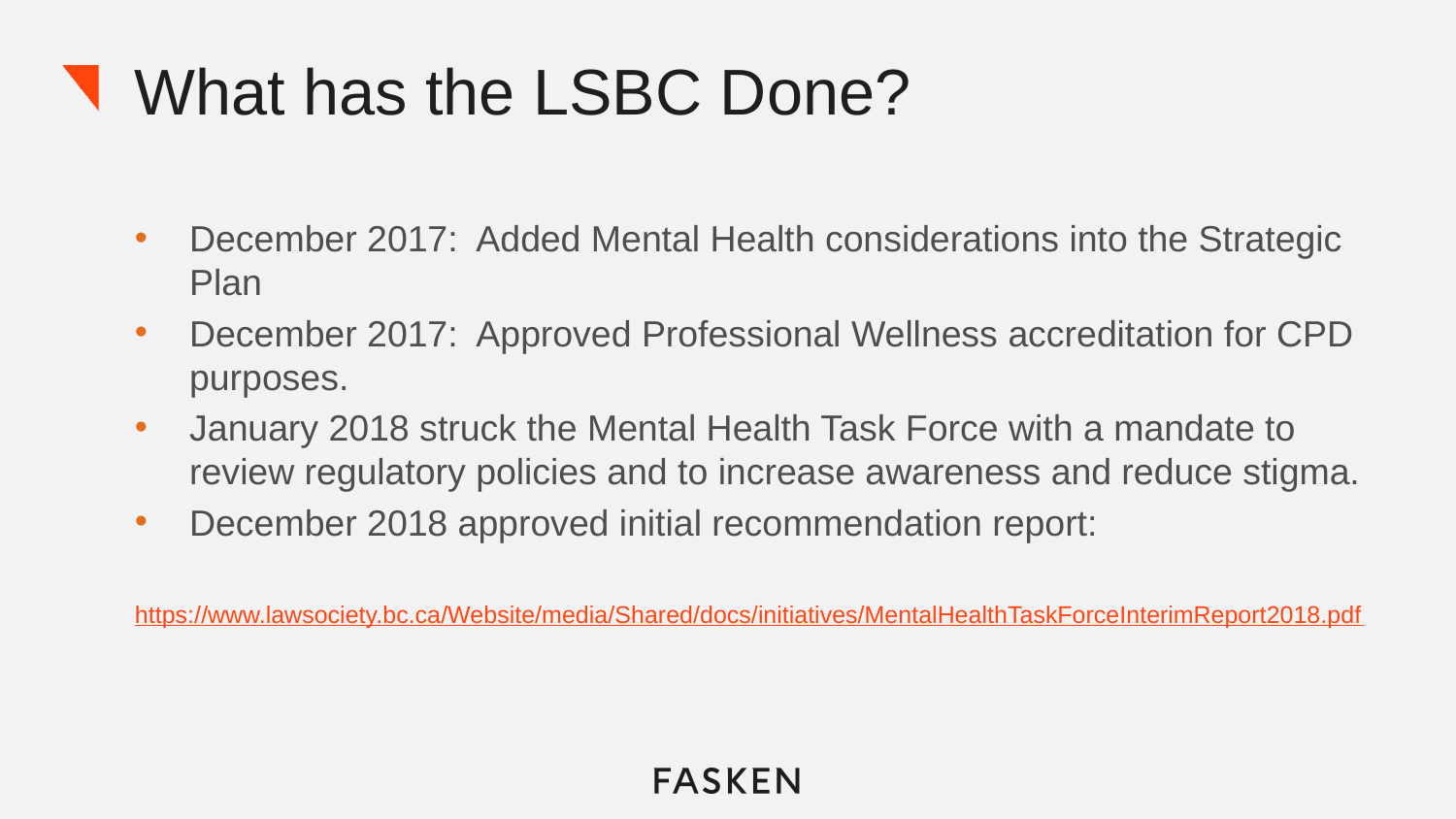

# What has the LSBC Done?

December 2017:  Added Mental Health considerations into the Strategic Plan
December 2017:  Approved Professional Wellness accreditation for CPD purposes.
January 2018 struck the Mental Health Task Force with a mandate to review regulatory policies and to increase awareness and reduce stigma.
December 2018 approved initial recommendation report:

https://www.lawsociety.bc.ca/Website/media/Shared/docs/initiatives/MentalHealthTaskForceInterimReport2018.pdf